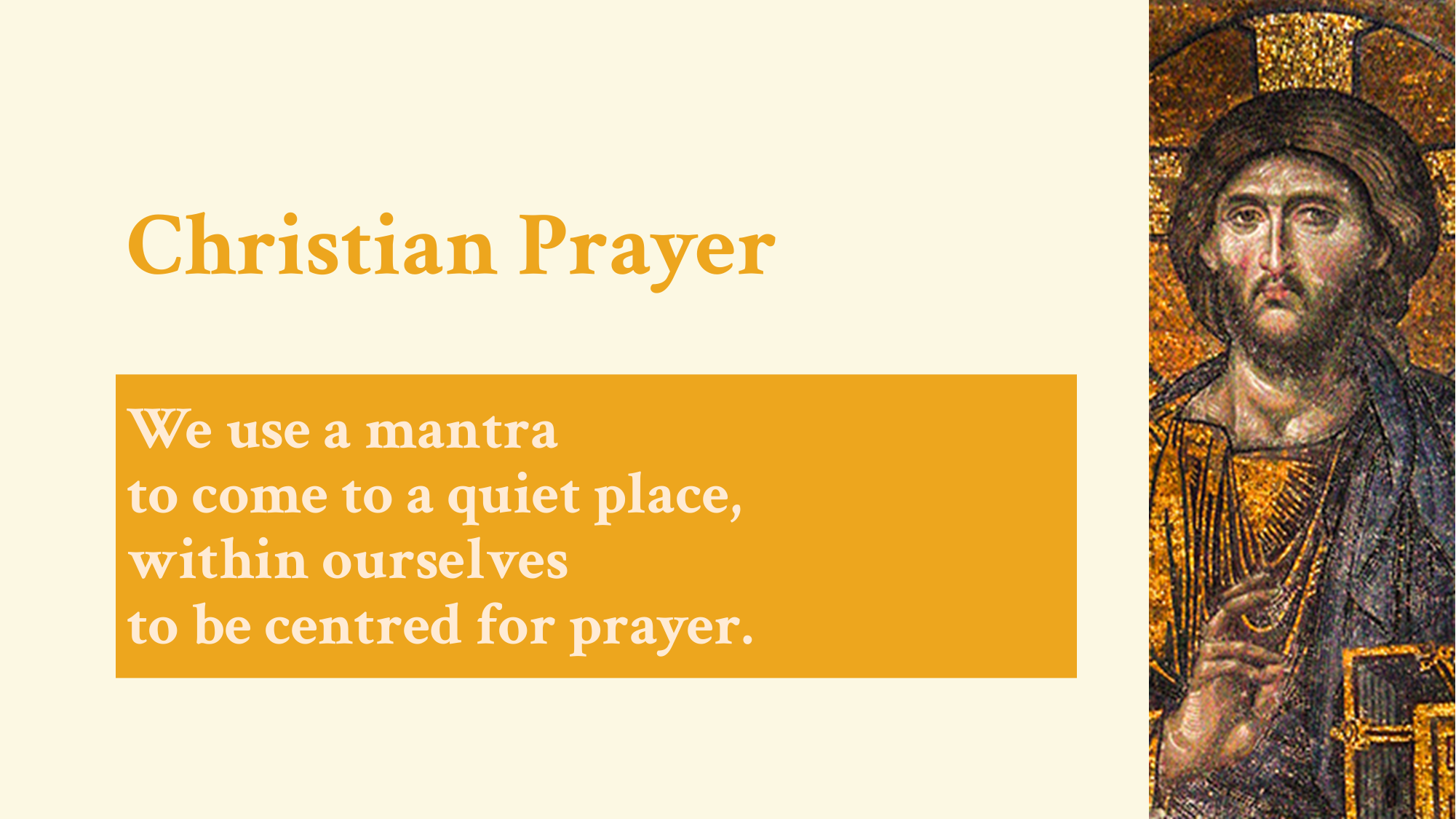

# Christian Prayer
We use a mantra
to come to a quiet place,
within ourselves
to be centred for prayer.